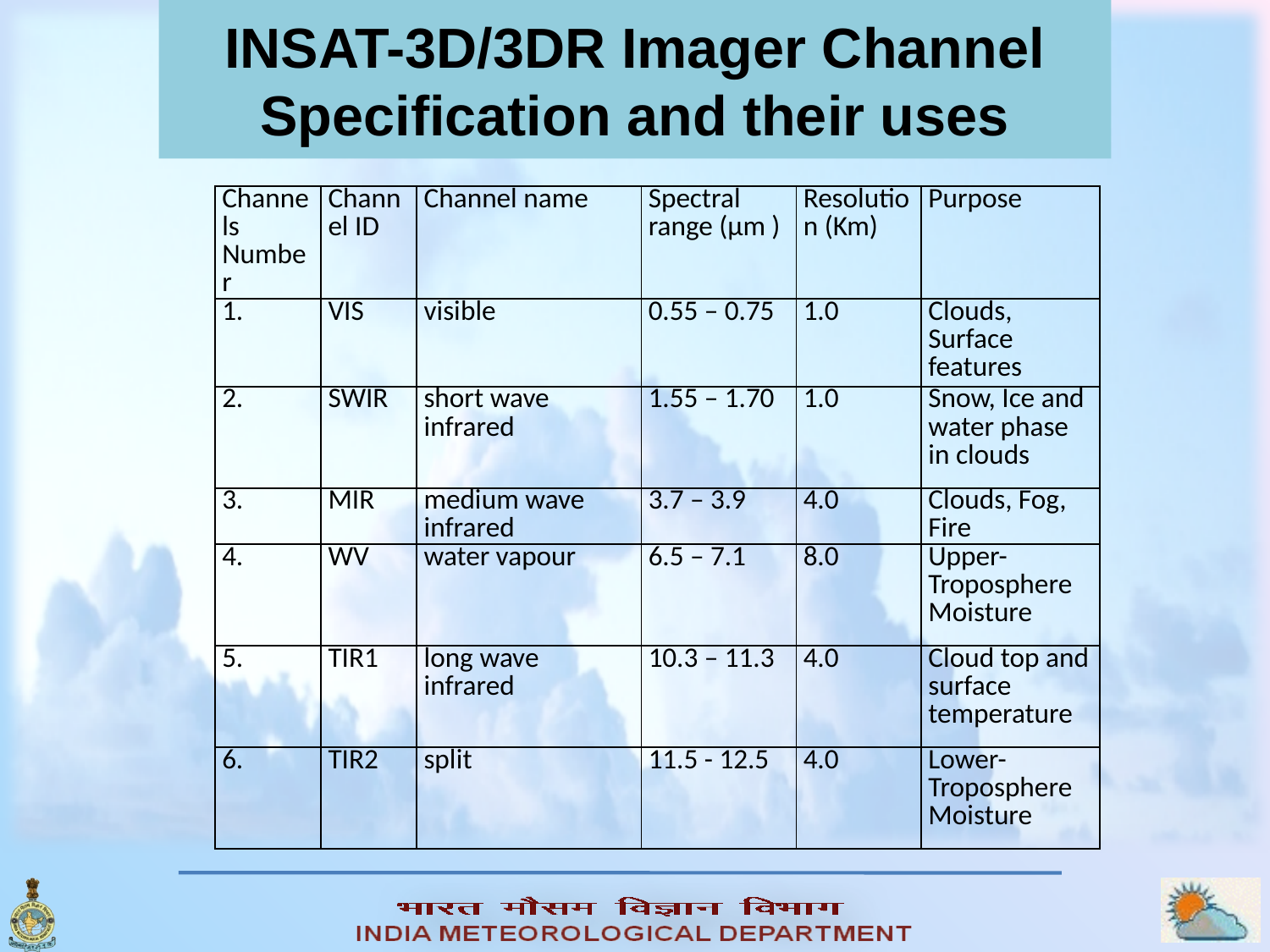

# INSAT-3D/3DR Imager Channel Specification and their uses
| Channels Number | Channel ID | Channel name | Spectral range (μm ) | Resolution (Km) | Purpose |
| --- | --- | --- | --- | --- | --- |
| 1. | VIS | visible | 0.55 – 0.75 | 1.0 | Clouds, Surface features |
| 2. | SWIR | short wave infrared | 1.55 – 1.70 | 1.0 | Snow, Ice and water phase in clouds |
| 3. | MIR | medium wave infrared | 3.7 – 3.9 | 4.0 | Clouds, Fog, Fire |
| 4. | WV | water vapour | 6.5 – 7.1 | 8.0 | Upper-Troposphere Moisture |
| 5. | TIR1 | long wave infrared | 10.3 – 11.3 | 4.0 | Cloud top and surface temperature |
| 6. | TIR2 | split | 11.5 - 12.5 | 4.0 | Lower-Troposphere Moisture |